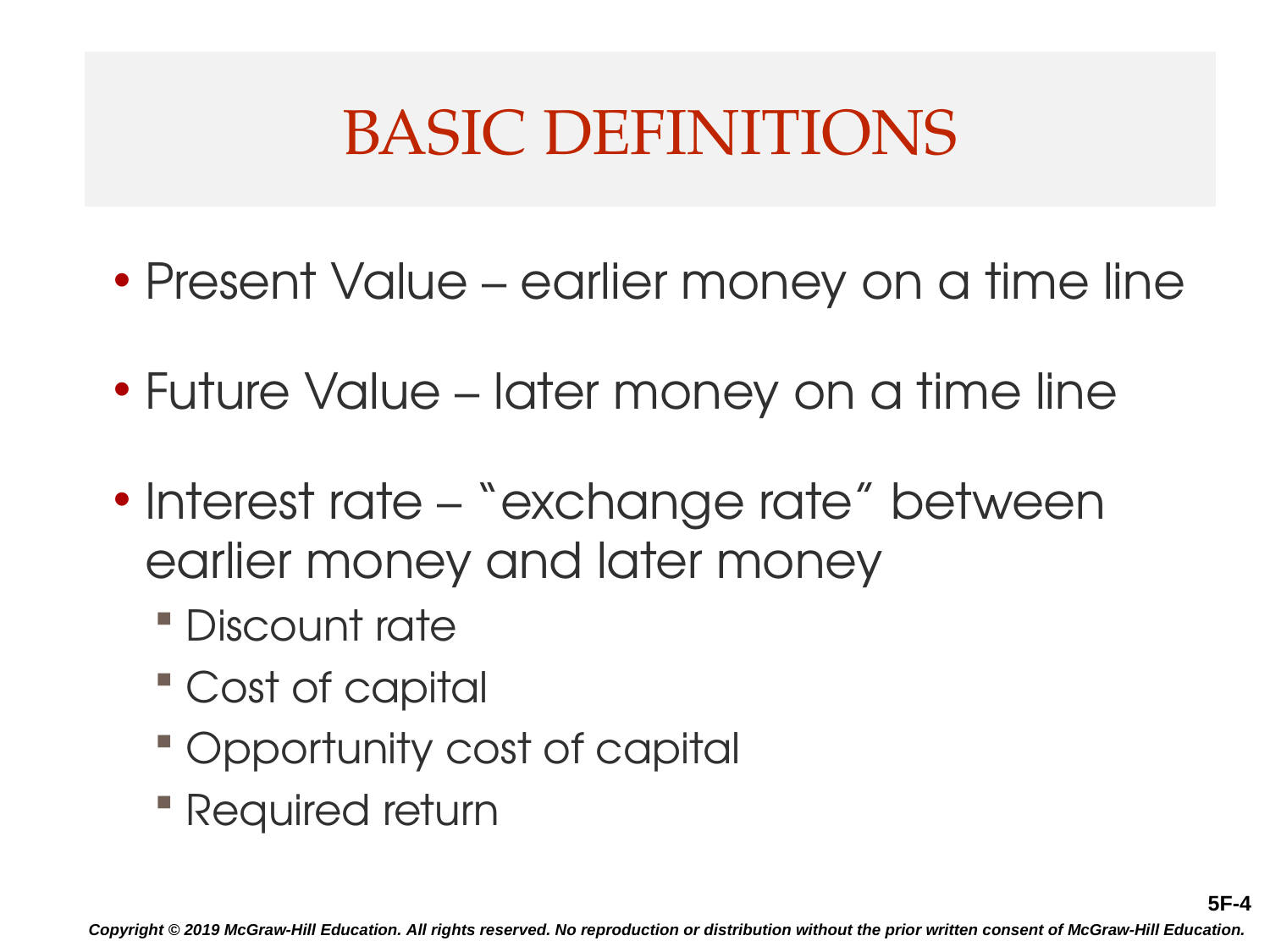

# Basic Definitions
Present Value – earlier money on a time line

Future Value – later money on a time line

Interest rate – “exchange rate” between earlier money and later money
Discount rate
Cost of capital
Opportunity cost of capital
Required return
Copyright © 2019 McGraw-Hill Education. All rights reserved. No reproduction or distribution without the prior written consent of McGraw-Hill Education.